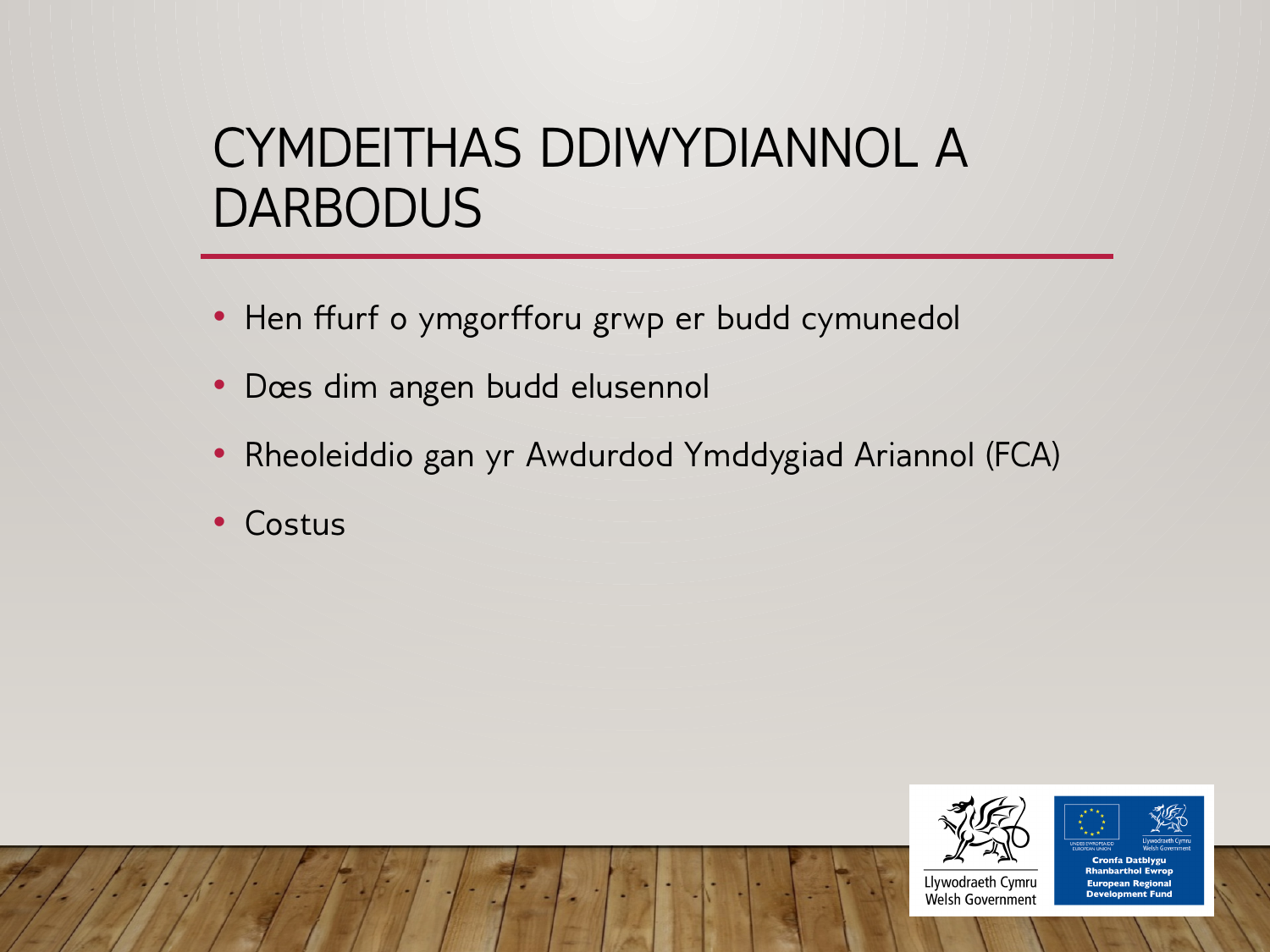

# CYMDEITHAS DDIWYDIANNOL A DARBODUS
Hen ffurf o ymgorfforu grwp er budd cymunedol
Does dim angen budd elusennol
Rheoleiddio gan yr Awdurdod Ymddygiad Ariannol (FCA)
Costus